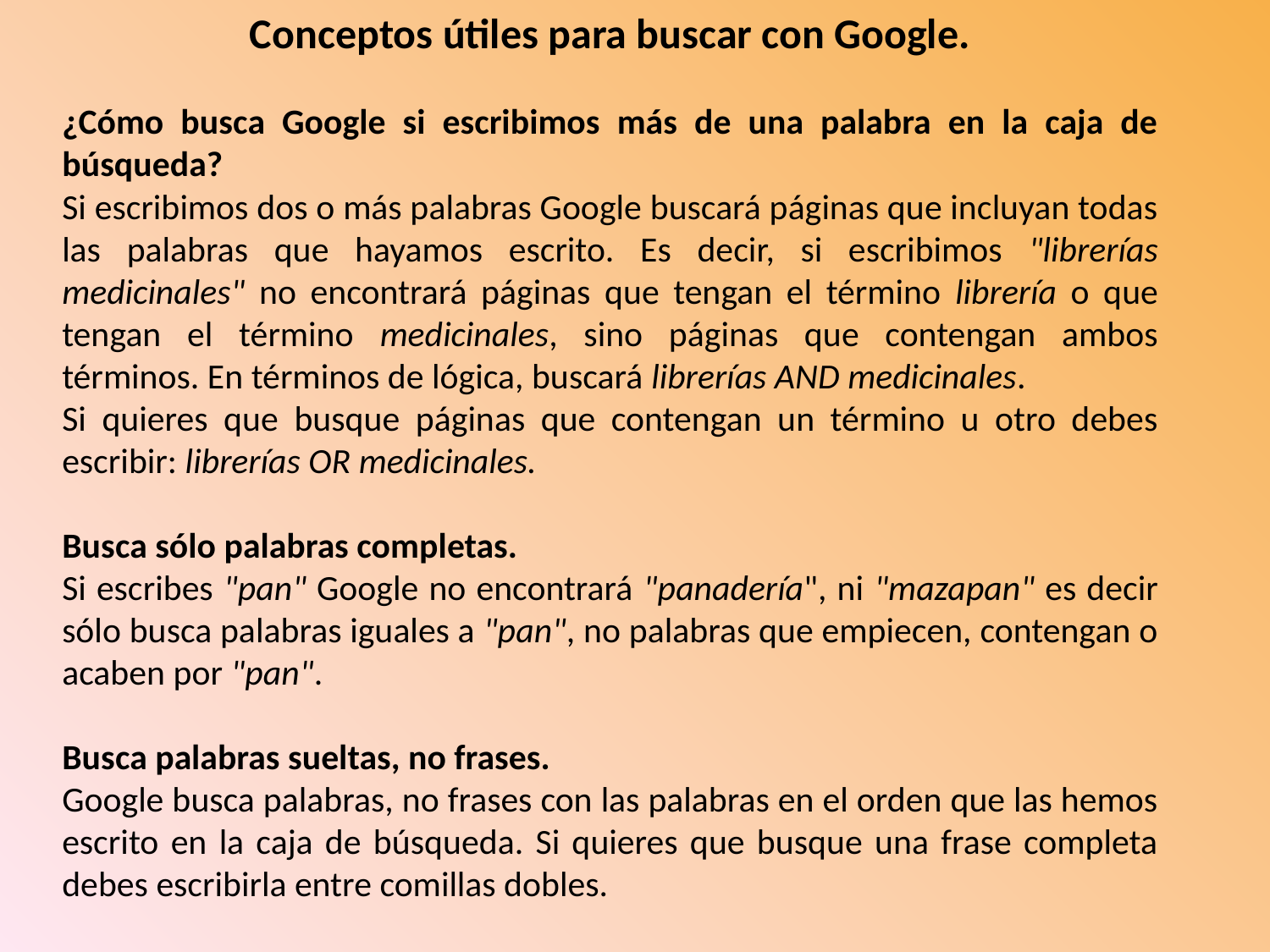

Conceptos útiles para buscar con Google.

¿Cómo busca Google si escribimos más de una palabra en la caja de búsqueda?
Si escribimos dos o más palabras Google buscará páginas que incluyan todas las palabras que hayamos escrito. Es decir, si escribimos "librerías medicinales" no encontrará páginas que tengan el término librería o que tengan el término medicinales, sino páginas que contengan ambos términos. En términos de lógica, buscará librerías AND medicinales.
Si quieres que busque páginas que contengan un término u otro debes escribir: librerías OR medicinales.

Busca sólo palabras completas.
Si escribes "pan" Google no encontrará "panadería", ni "mazapan" es decir sólo busca palabras iguales a "pan", no palabras que empiecen, contengan o acaben por "pan".

Busca palabras sueltas, no frases.
Google busca palabras, no frases con las palabras en el orden que las hemos escrito en la caja de búsqueda. Si quieres que busque una frase completa debes escribirla entre comillas dobles.